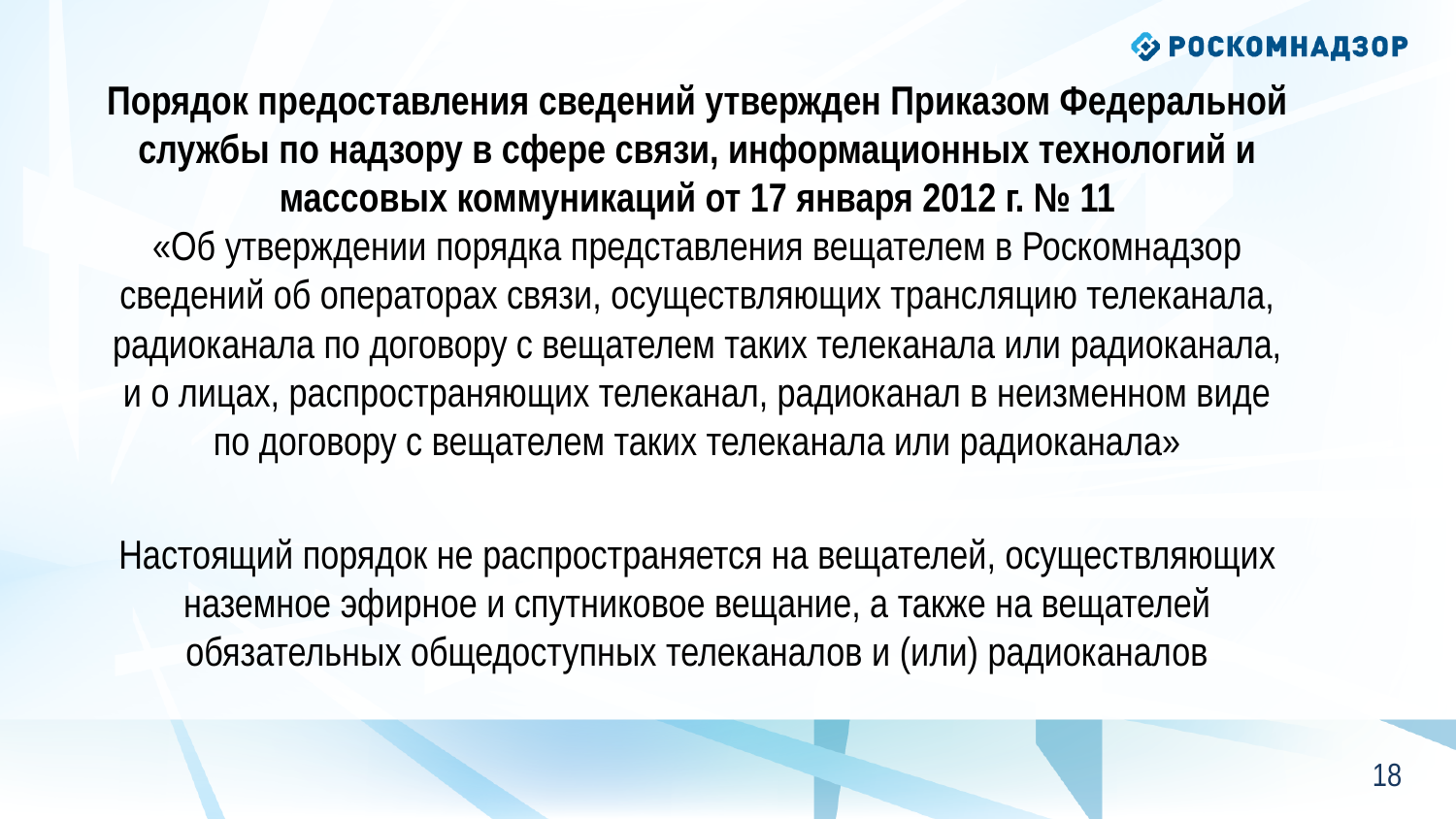

Порядок предоставления сведений утвержден Приказом Федеральной службы по надзору в сфере связи, информационных технологий и массовых коммуникаций от 17 января 2012 г. № 11
«Об утверждении порядка представления вещателем в Роскомнадзор сведений об операторах связи, осуществляющих трансляцию телеканала, радиоканала по договору с вещателем таких телеканала или радиоканала, и о лицах, распространяющих телеканал, радиоканал в неизменном виде по договору с вещателем таких телеканала или радиоканала»

Настоящий порядок не распространяется на вещателей, осуществляющих наземное эфирное и спутниковое вещание, а также на вещателей обязательных общедоступных телеканалов и (или) радиоканалов
18